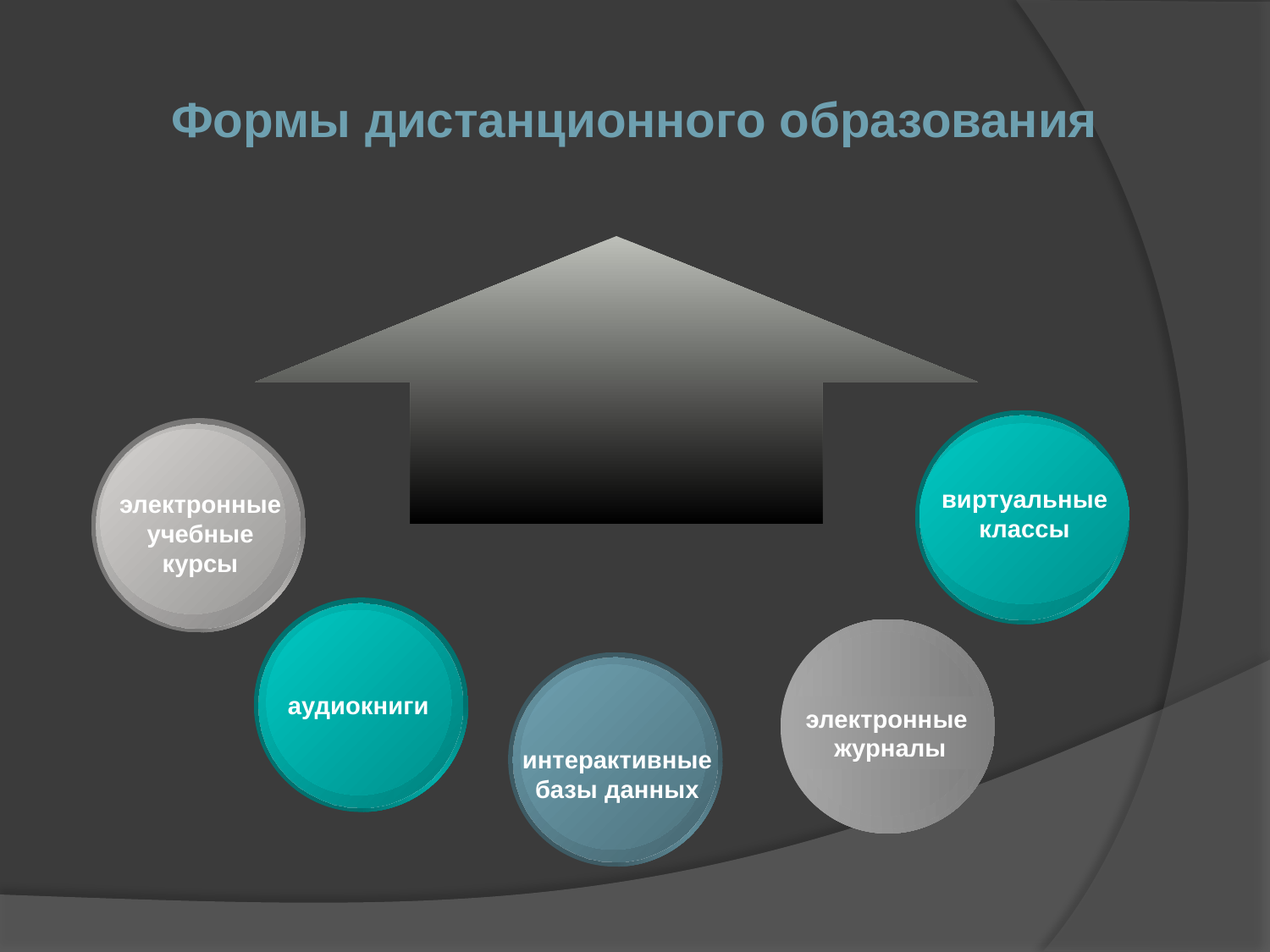

# Формы дистанционного образования

виртуальные классы

электронные учебные курсы

аудиокниги

электронные
журналы

интерактивные
базы данных